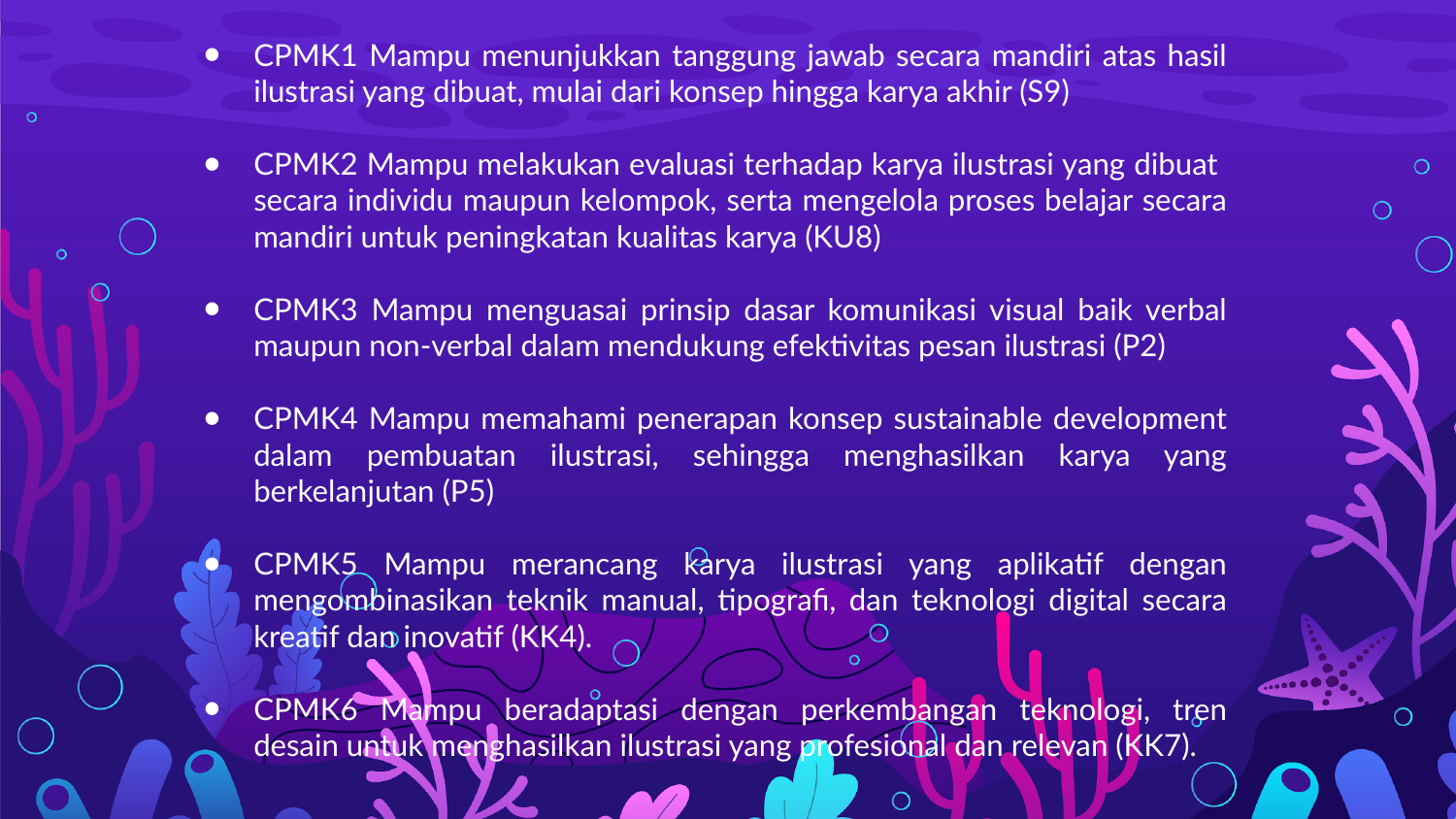

CPMK1 Mampu menunjukkan tanggung jawab secara mandiri atas hasil ilustrasi yang dibuat, mulai dari konsep hingga karya akhir (S9)

CPMK2 Mampu melakukan evaluasi terhadap karya ilustrasi yang dibuat  secara individu maupun kelompok, serta mengelola proses belajar secara mandiri untuk peningkatan kualitas karya (KU8)

CPMK3 Mampu menguasai prinsip dasar komunikasi visual baik verbal maupun non-verbal dalam mendukung efektivitas pesan ilustrasi (P2)

CPMK4 Mampu memahami penerapan konsep sustainable development dalam pembuatan ilustrasi, sehingga menghasilkan karya yang berkelanjutan (P5)

CPMK5 Mampu merancang karya ilustrasi yang aplikatif dengan mengombinasikan teknik manual, tipografi, dan teknologi digital secara kreatif dan inovatif (KK4).

CPMK6 Mampu beradaptasi dengan perkembangan teknologi, tren desain untuk menghasilkan ilustrasi yang profesional dan relevan (KK7).